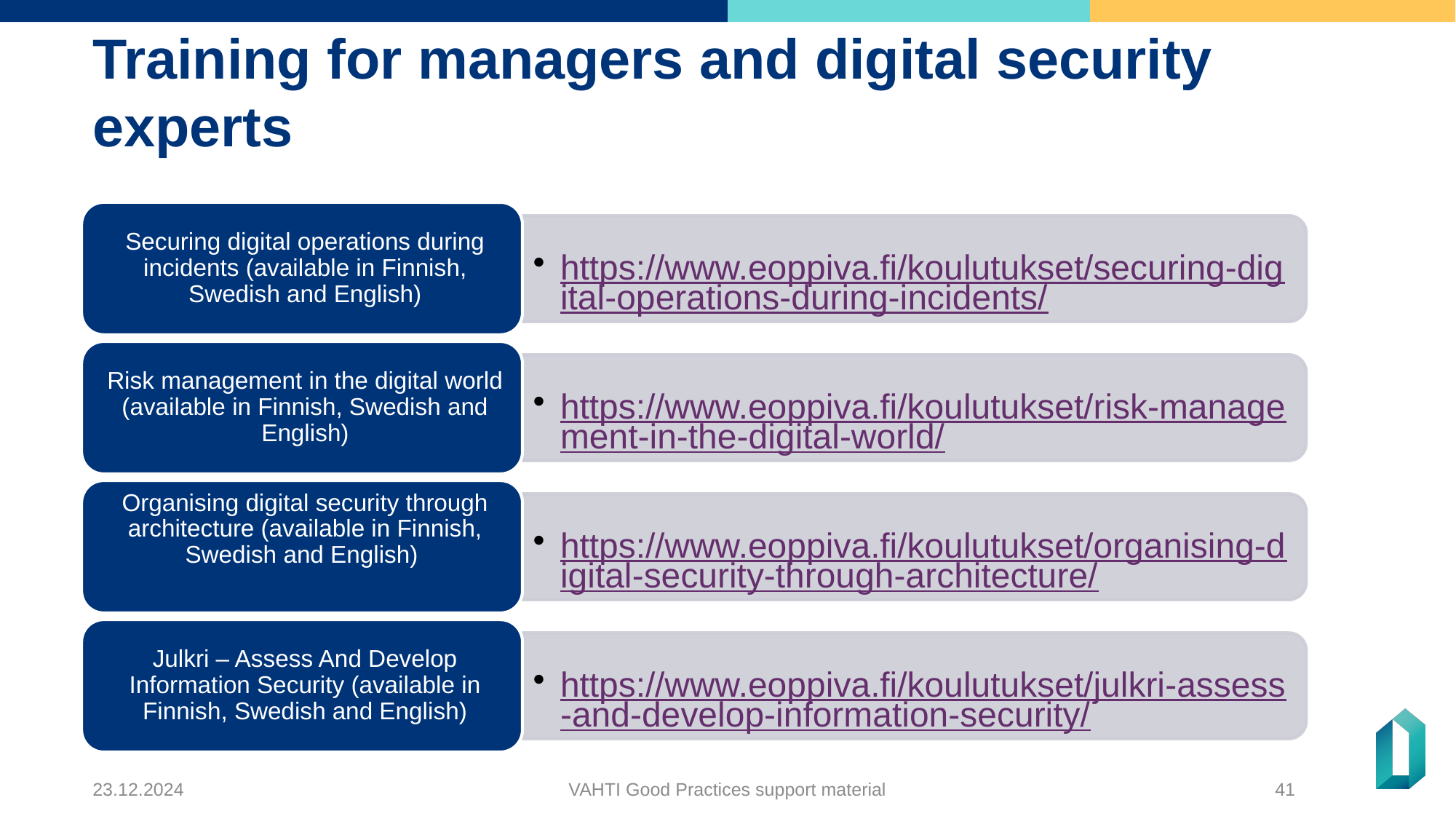

# Training for managers and digital security experts
https://www.eoppiva.fi/koulutukset/securing-digital-operations-during-incidents/
Securing digital operations during incidents (available in Finnish, Swedish and English)
https://www.eoppiva.fi/koulutukset/risk-management-in-the-digital-world/
Risk management in the digital world (available in Finnish, Swedish and English)
https://www.eoppiva.fi/koulutukset/organising-digital-security-through-architecture/
Organising digital security through architecture (available in Finnish, Swedish and English)

https://www.eoppiva.fi/koulutukset/julkri-assess-and-develop-information-security/
Julkri – Assess And Develop Information Security (available in Finnish, Swedish and English)
23.12.2024
VAHTI Good Practices support material
41